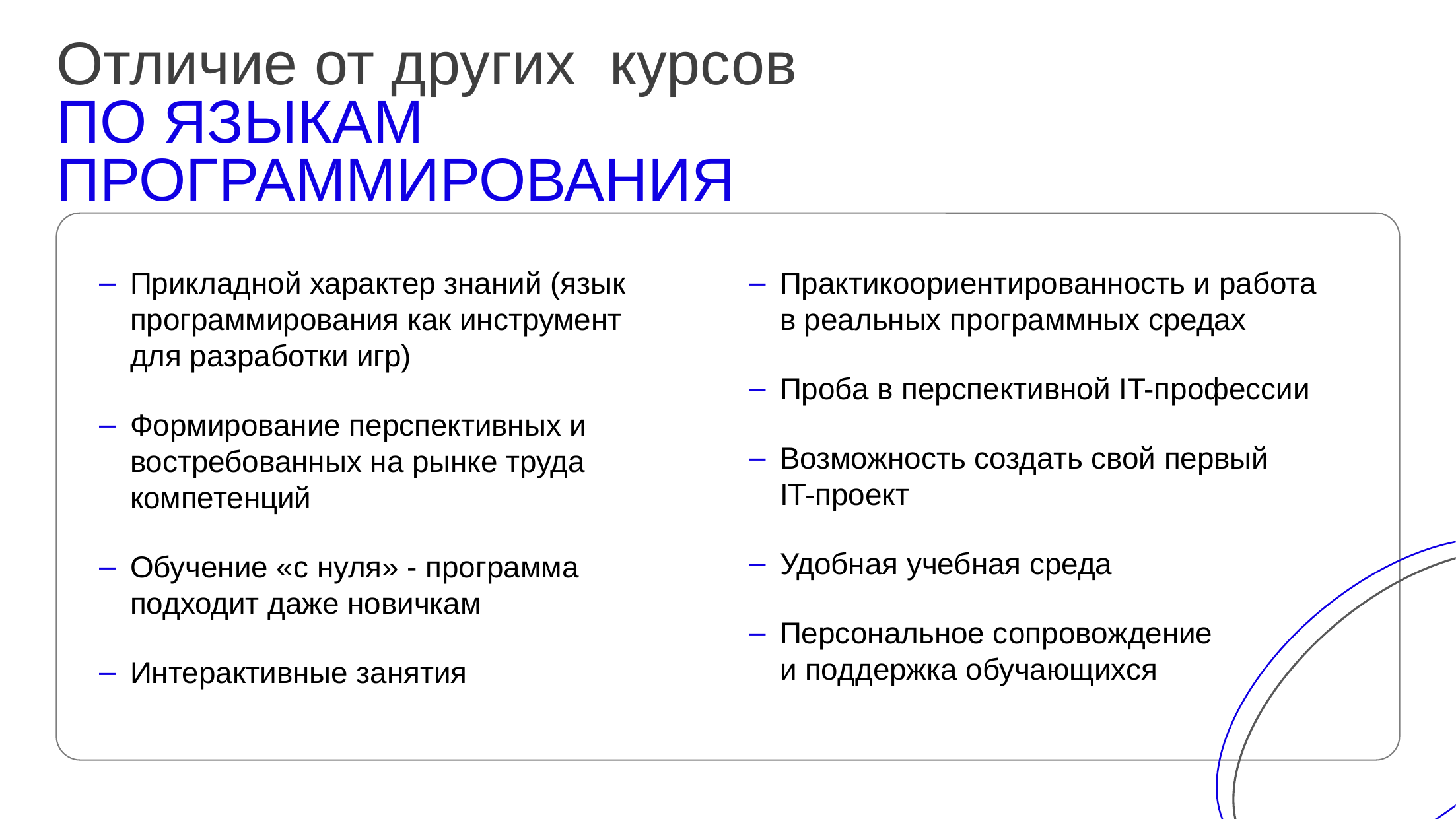

Отличие от других  курсов
ПО ЯЗЫКАМ  ПРОГРАММИРОВАНИЯ

Прикладной характер знаний (язык программирования как инструмент для разработки игр)
Формирование перспективных и востребованных на рынке труда  компетенций
Обучение «с нуля» - программа подходит даже новичкам
Интерактивные занятия
Практикоориентированность и работа в реальных программных средах
Проба в перспективной IT-профессии
Возможность создать свой первый
IT-проект
Удобная учебная среда
Персональное сопровождение
и поддержка обучающихся